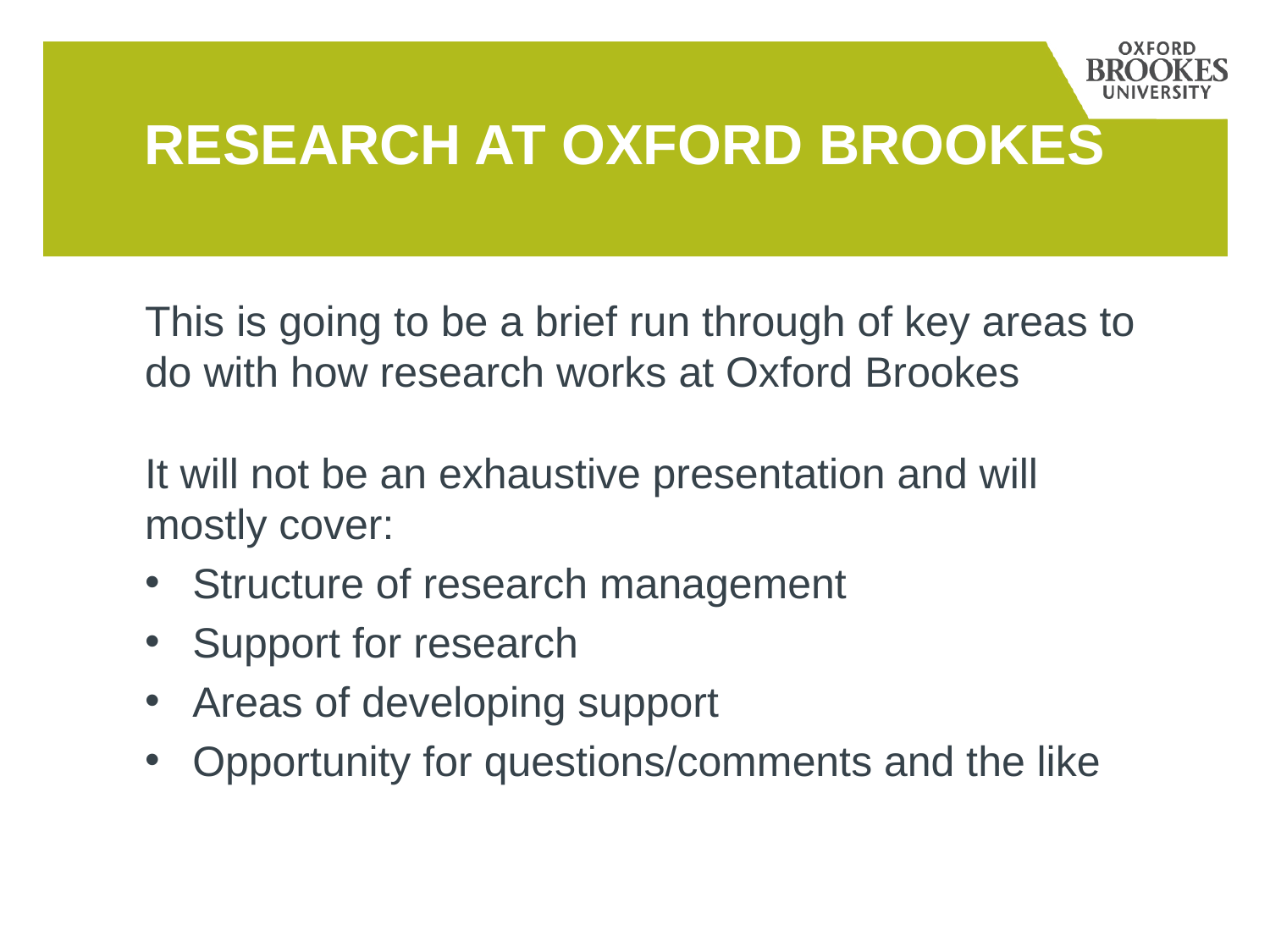

# Research at Oxford Brookes
This is going to be a brief run through of key areas to do with how research works at Oxford Brookes
It will not be an exhaustive presentation and will mostly cover:
Structure of research management
Support for research
Areas of developing support
Opportunity for questions/comments and the like